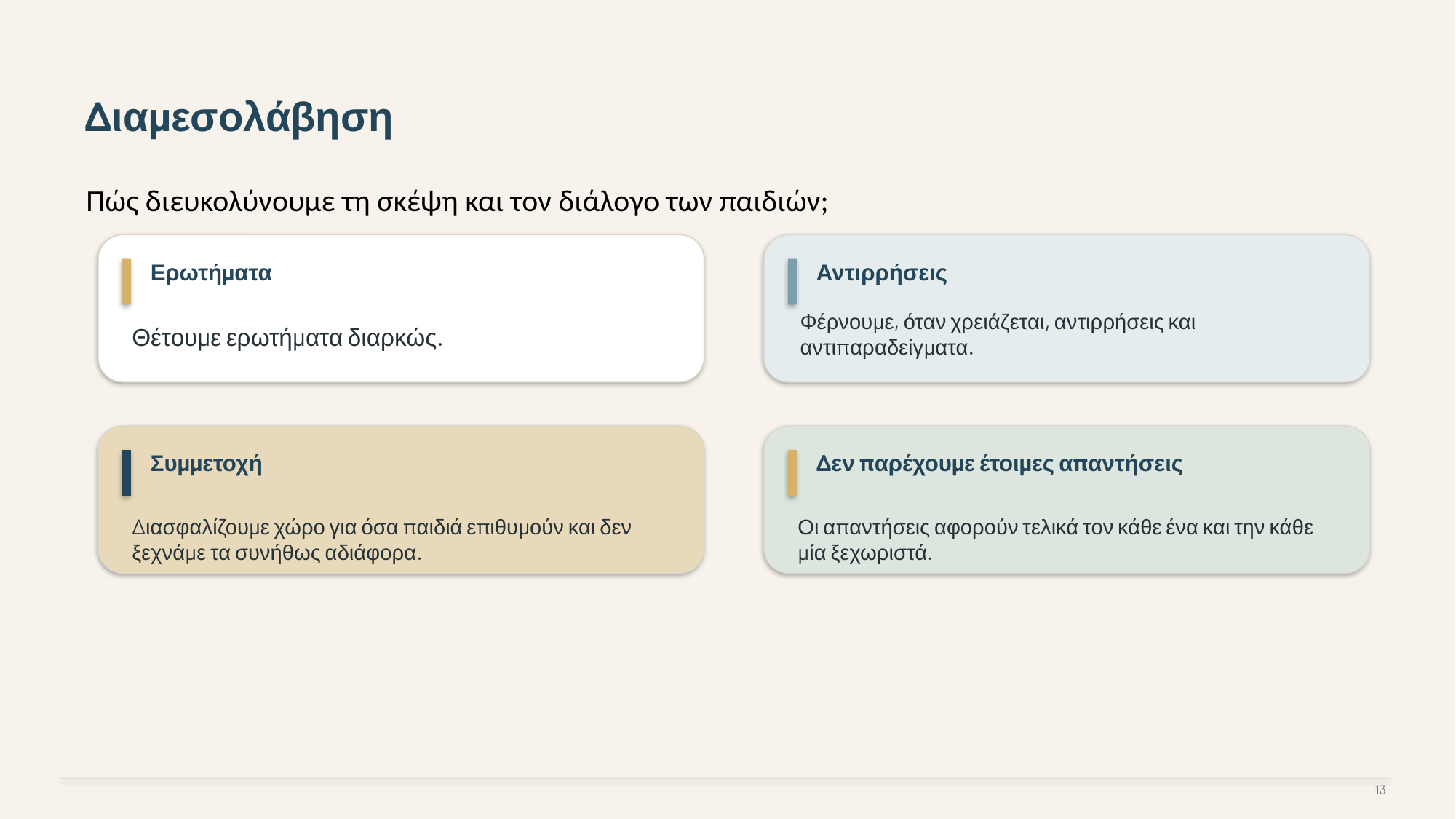

Διαμεσολάβηση
Πώς διευκολύνουμε τη σκέψη και τον διάλογο των παιδιών;

Ερωτήματα
Αντιρρήσεις

Φέρνουμε, όταν χρειάζεται, αντιρρήσεις και αντιπαραδείγματα.
Θέτουμε ερωτήματα διαρκώς.

Συμμετοχή
Δεν παρέχουμε έτοιμες απαντήσεις

Διασφαλίζουμε χώρο για όσα παιδιά επιθυμούν και δεν ξεχνάμε τα συνήθως αδιάφορα.
Οι απαντήσεις αφορούν τελικά τον κάθε ένα και την κάθε μία ξεχωριστά.

13